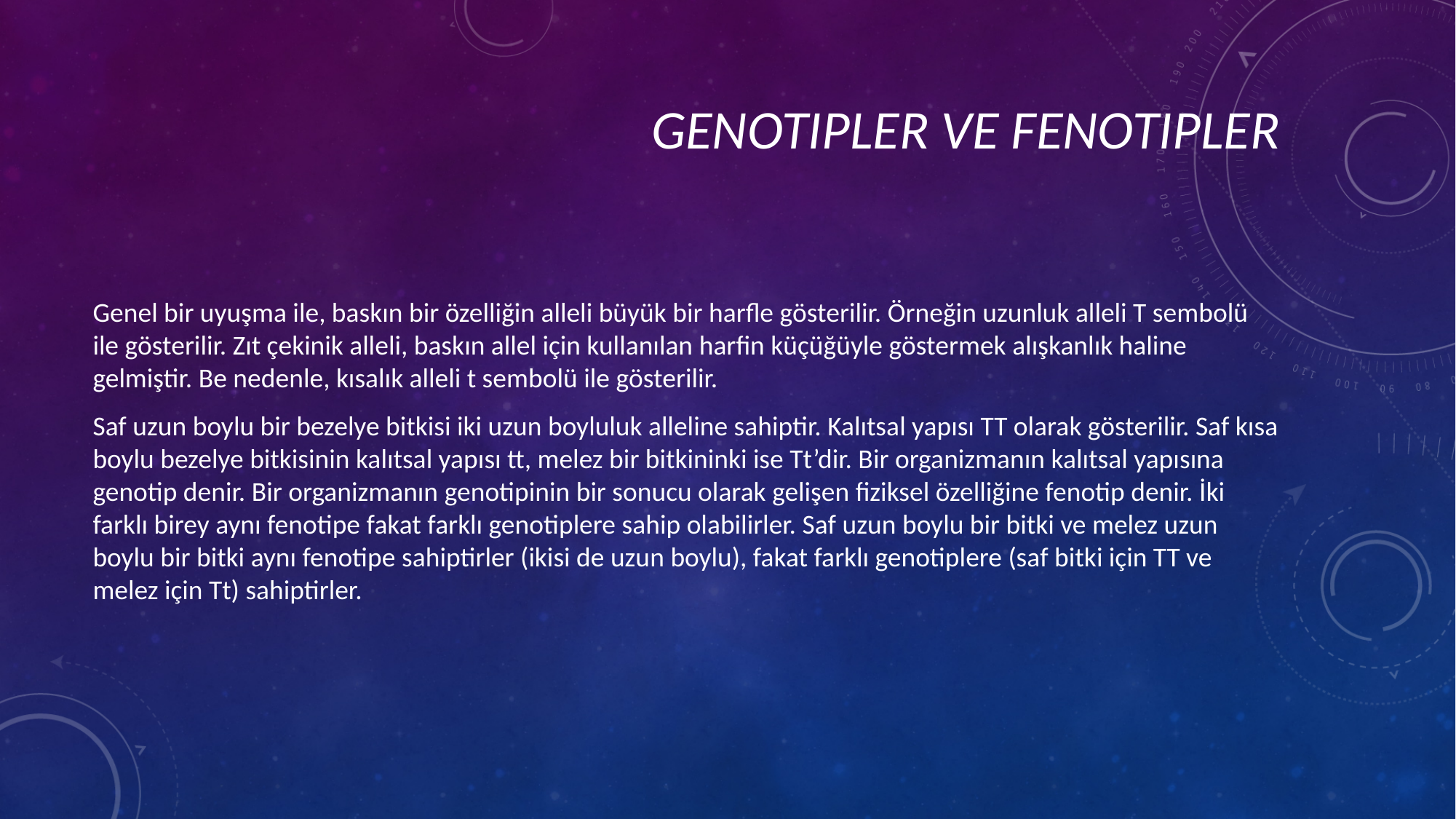

# Genotipler ve Fenotipler
Genel bir uyuşma ile, baskın bir özelliğin alleli büyük bir harfle gösterilir. Örneğin uzunluk alleli T sembolü ile gösterilir. Zıt çekinik alleli, baskın allel için kullanılan harfin küçüğüyle göstermek alışkanlık haline gelmiştir. Be nedenle, kısalık alleli t sembolü ile gösterilir.
Saf uzun boylu bir bezelye bitkisi iki uzun boyluluk alleline sahiptir. Kalıtsal yapısı TT olarak gösterilir. Saf kısa boylu bezelye bitkisinin kalıtsal yapısı tt, melez bir bitkininki ise Tt’dir. Bir organizmanın kalıtsal yapısına genotip denir. Bir organizmanın genotipinin bir sonucu olarak gelişen fiziksel özelliğine fenotip denir. İki farklı birey aynı fenotipe fakat farklı genotiplere sahip olabilirler. Saf uzun boylu bir bitki ve melez uzun boylu bir bitki aynı fenotipe sahiptirler (ikisi de uzun boylu), fakat farklı genotiplere (saf bitki için TT ve melez için Tt) sahiptirler.